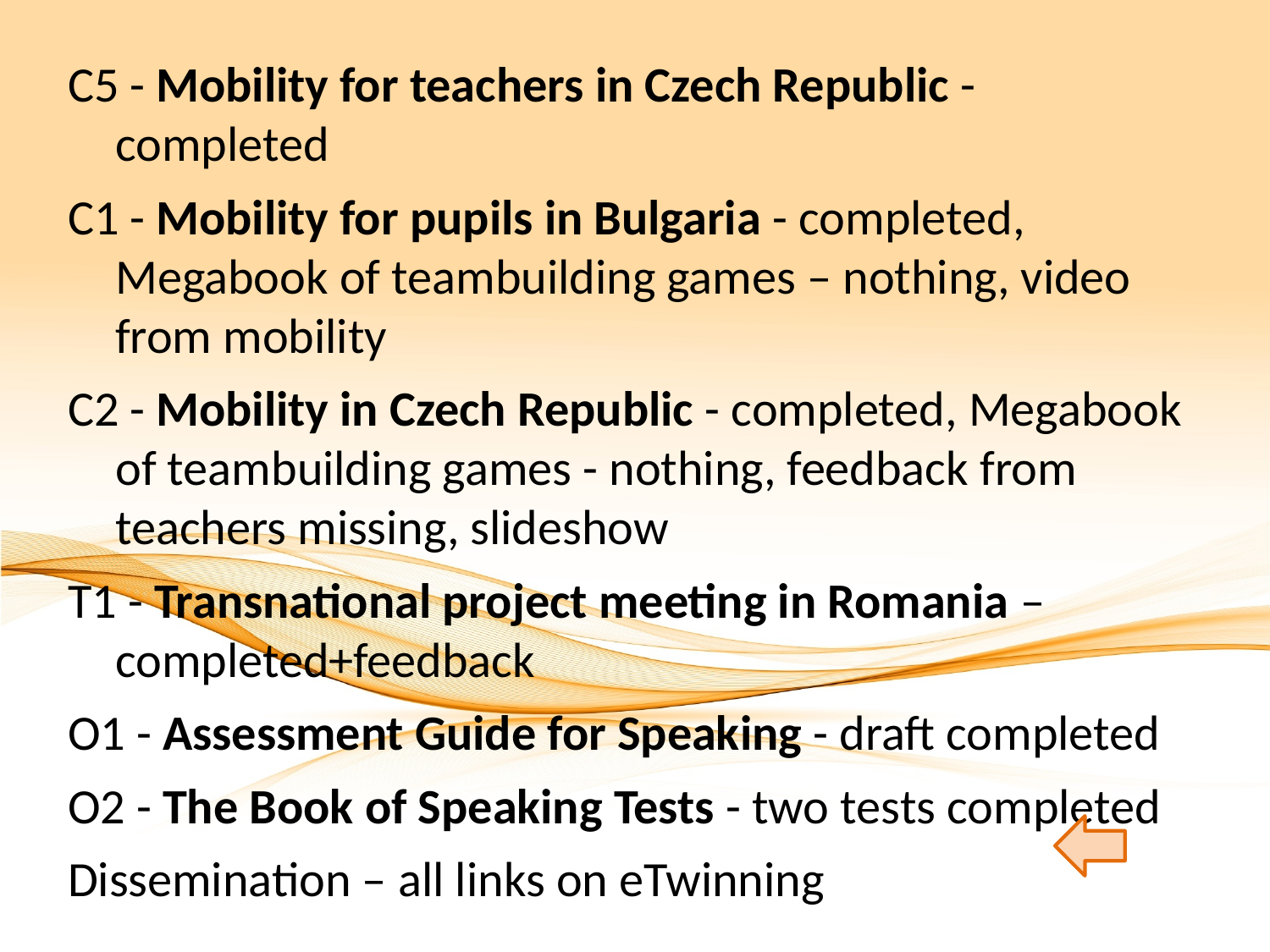

C5 - Mobility for teachers in Czech Republic - completed
C1 - Mobility for pupils in Bulgaria - completed, Megabook of teambuilding games – nothing, video from mobility
C2 - Mobility in Czech Republic - completed, Megabook of teambuilding games - nothing, feedback from teachers missing, slideshow
T1 - Transnational project meeting in Romania – completed+feedback
O1 - Assessment Guide for Speaking - draft completed
O2 - The Book of Speaking Tests - two tests completed
Dissemination – all links on eTwinning